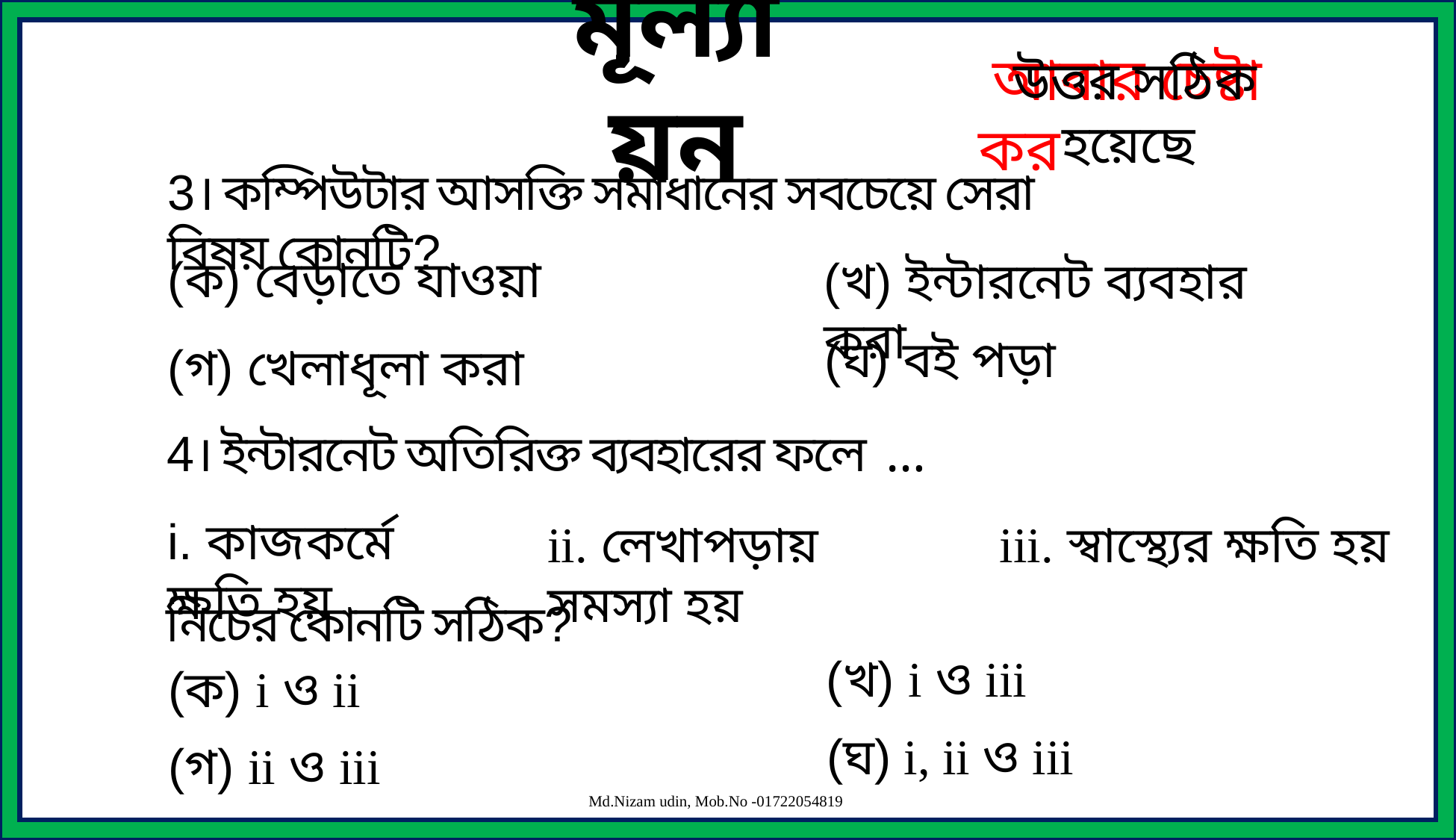

আবার চেষ্টা কর
 উত্তর সঠিক হয়েছে
মূল্যায়ন
3। কম্পিউটার আসক্তি সমাধানের সবচেয়ে সেরা বিষয় কোনটি?
(ক) বেড়াতে যাওয়া
(খ) ইন্টারনেট ব্যবহার করা
(ঘ) বই পড়া
(গ) খেলাধূলা করা
4। ইন্টারনেট অতিরিক্ত ব্যবহারের ফলে  …
i. কাজকর্মে ক্ষতি হয়
ii. লেখাপড়ায় সমস্যা হয়
iii. স্বাস্থ্যের ক্ষতি হয়
নিচের কোনটি সঠিক?
(খ) i ও iii
(ক) i ও ii
(ঘ) i, ii ও iii
(গ) ii ও iii